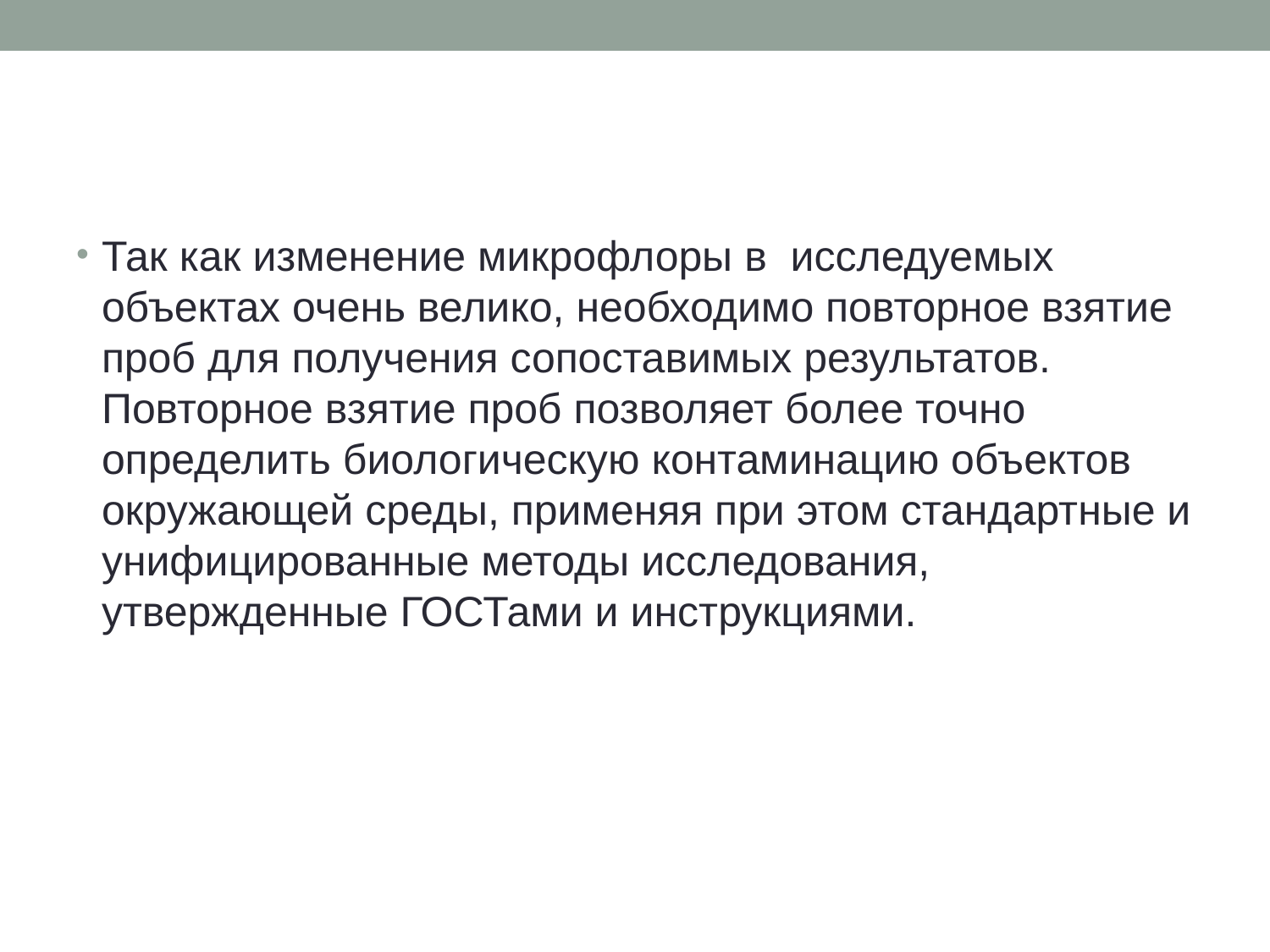

#
Так как изменение микрофлоры в  исследуемых объектах очень велико, необходимо повторное взятие проб для получения сопоставимых результатов. Повторное взятие проб позволяет более точно определить биологическую контаминацию объектов окружающей среды, применяя при этом стандартные и унифицированные методы исследования, утвержденные ГОСТами и инструкциями.